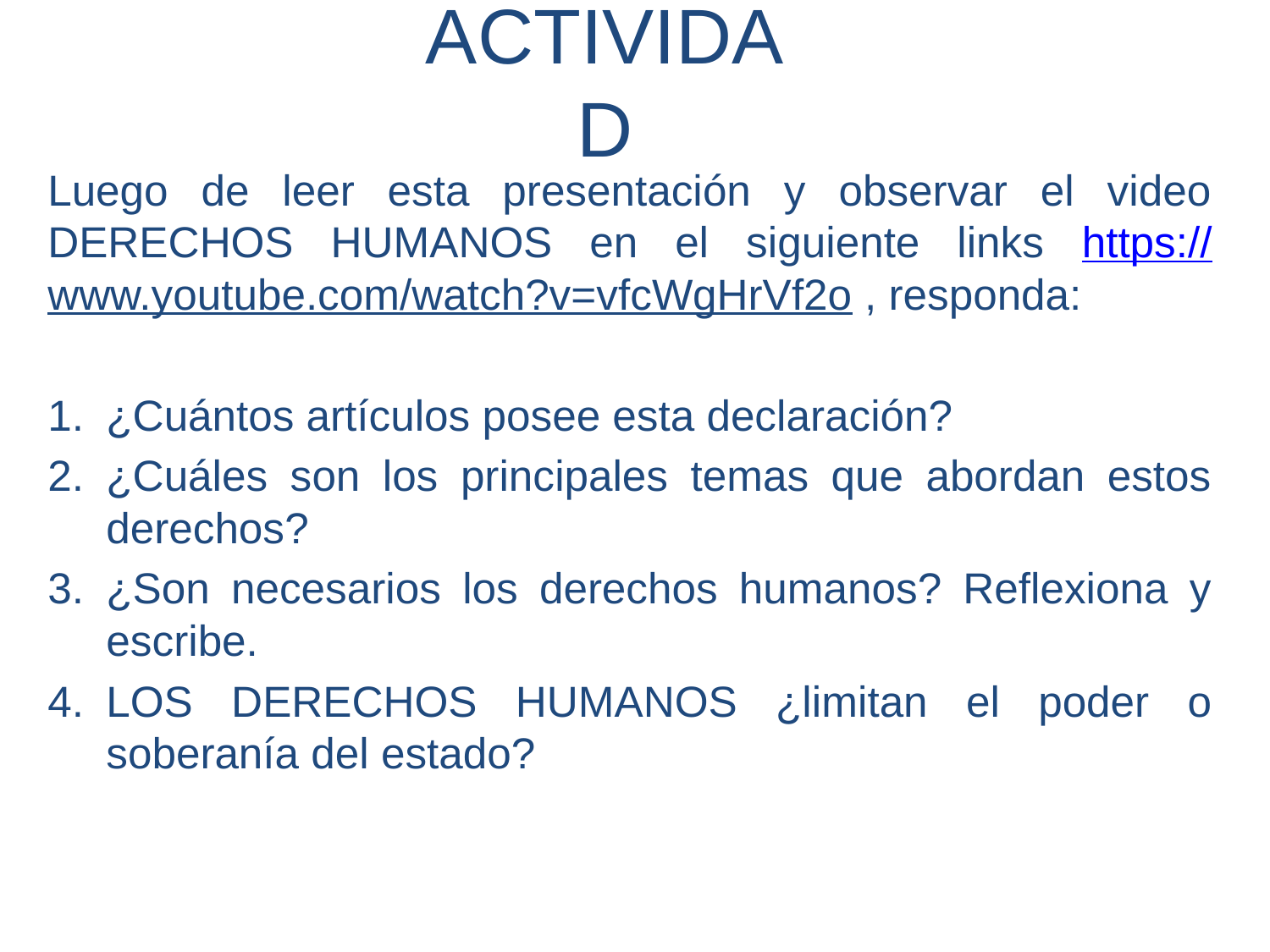

# ACTIVIDAD
Luego de leer esta presentación y observar el video DERECHOS HUMANOS en el siguiente links https://www.youtube.com/watch?v=vfcWgHrVf2o , responda:

¿Cuántos artículos posee esta declaración?
¿Cuáles son los principales temas que abordan estos derechos?
¿Son necesarios los derechos humanos? Reflexiona y escribe.
LOS DERECHOS HUMANOS ¿limitan el poder o soberanía del estado?